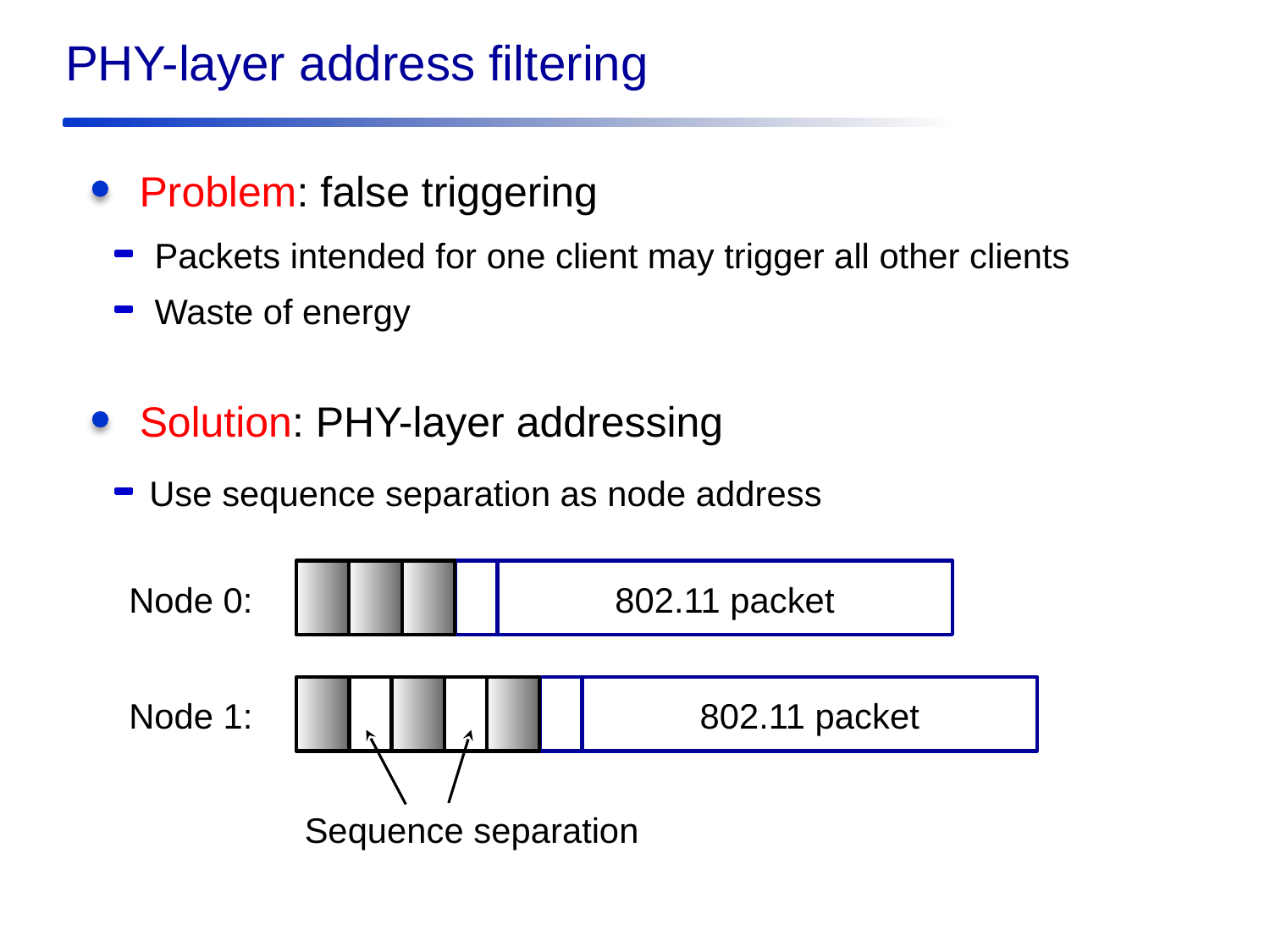

PHY-layer address filtering

Problem: false triggering

Packets intended for one client may trigger all other clients

Waste of energy

Solution: PHY-layer addressing

Use sequence separation as node address

Node 0:
802.11 packet

Node 1:
802.11 packet
Sequence separation